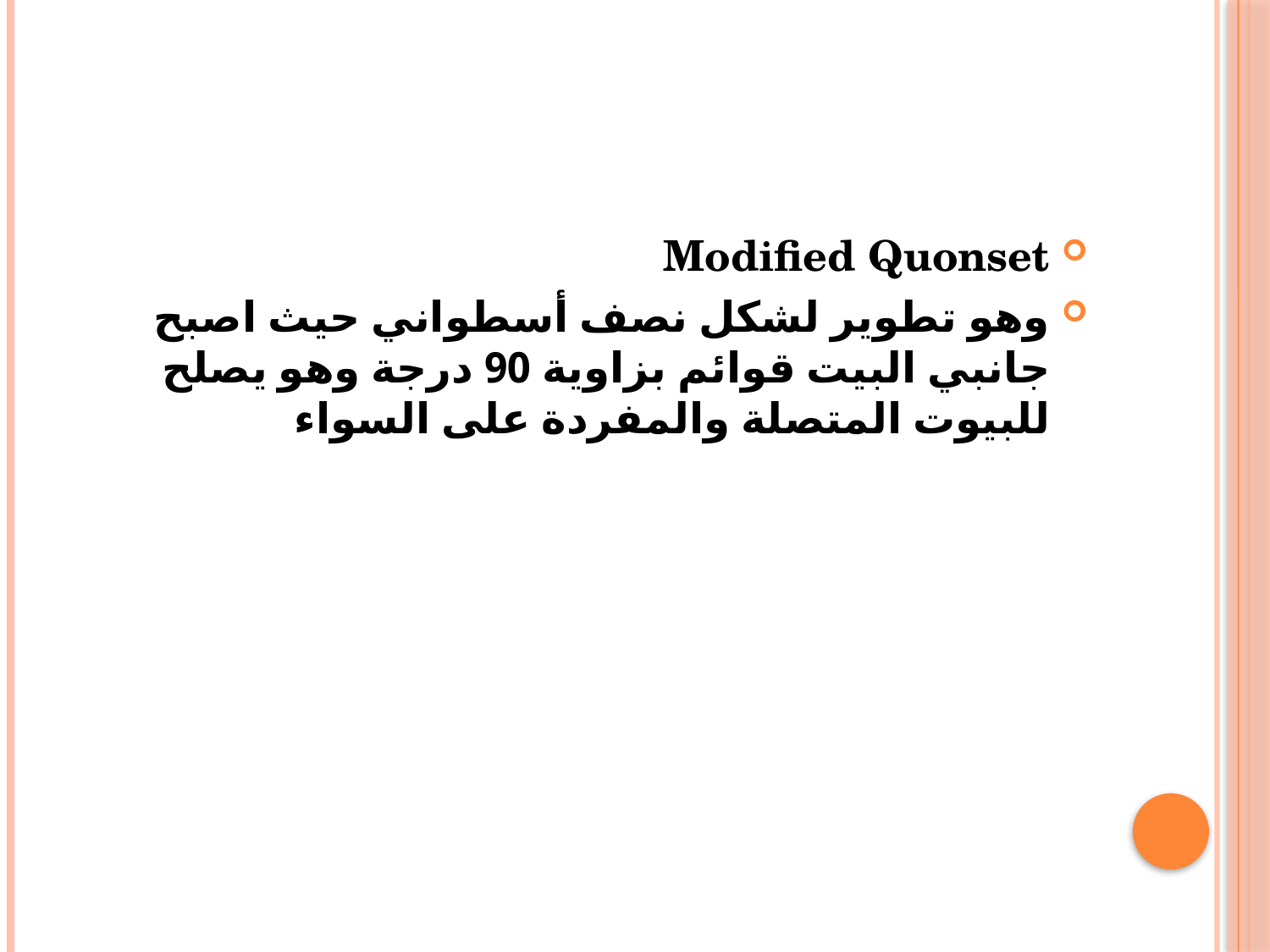

#
Modified Quonset
وهو تطوير لشكل نصف أسطواني حيث اصبح جانبي البيت قوائم بزاوية 90 درجة وهو يصلح للبيوت المتصلة والمفردة على السواء